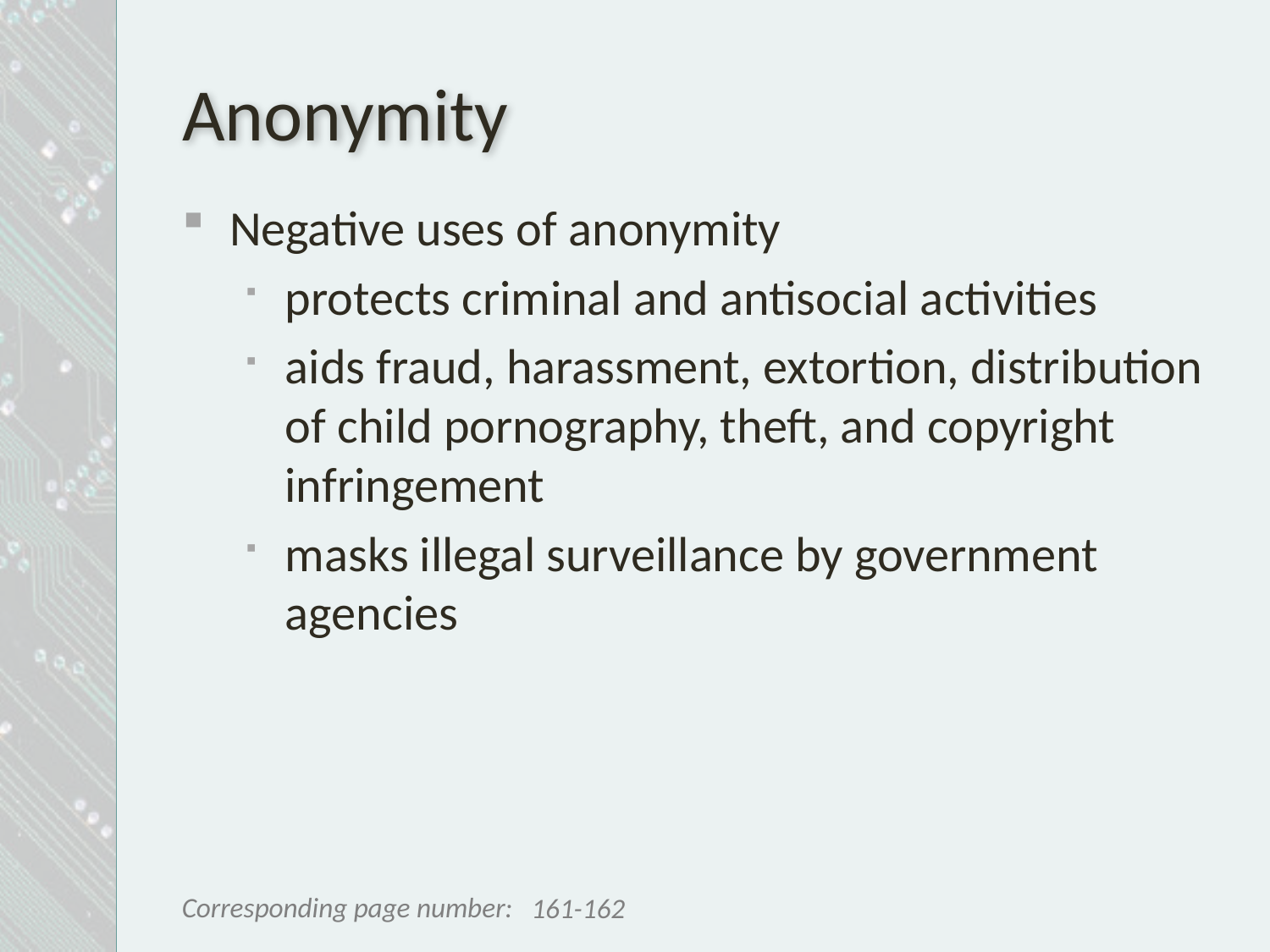

# Anonymity
Negative uses of anonymity
protects criminal and antisocial activities
aids fraud, harassment, extortion, distribution of child pornography, theft, and copyright infringement
masks illegal surveillance by government agencies

161-162